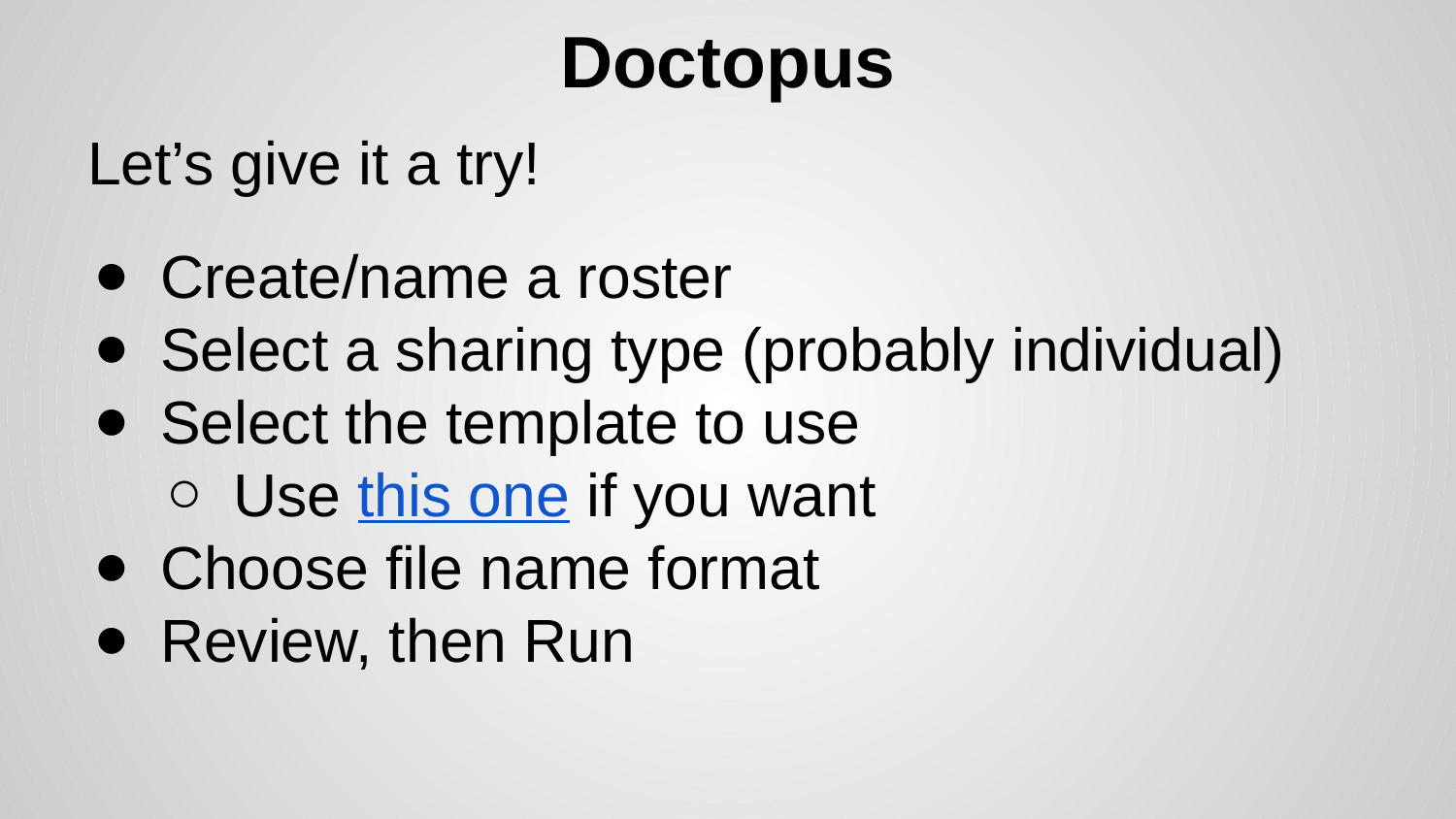

# Doctopus
Let’s give it a try!
Create/name a roster
Select a sharing type (probably individual)
Select the template to use
Use this one if you want
Choose file name format
Review, then Run